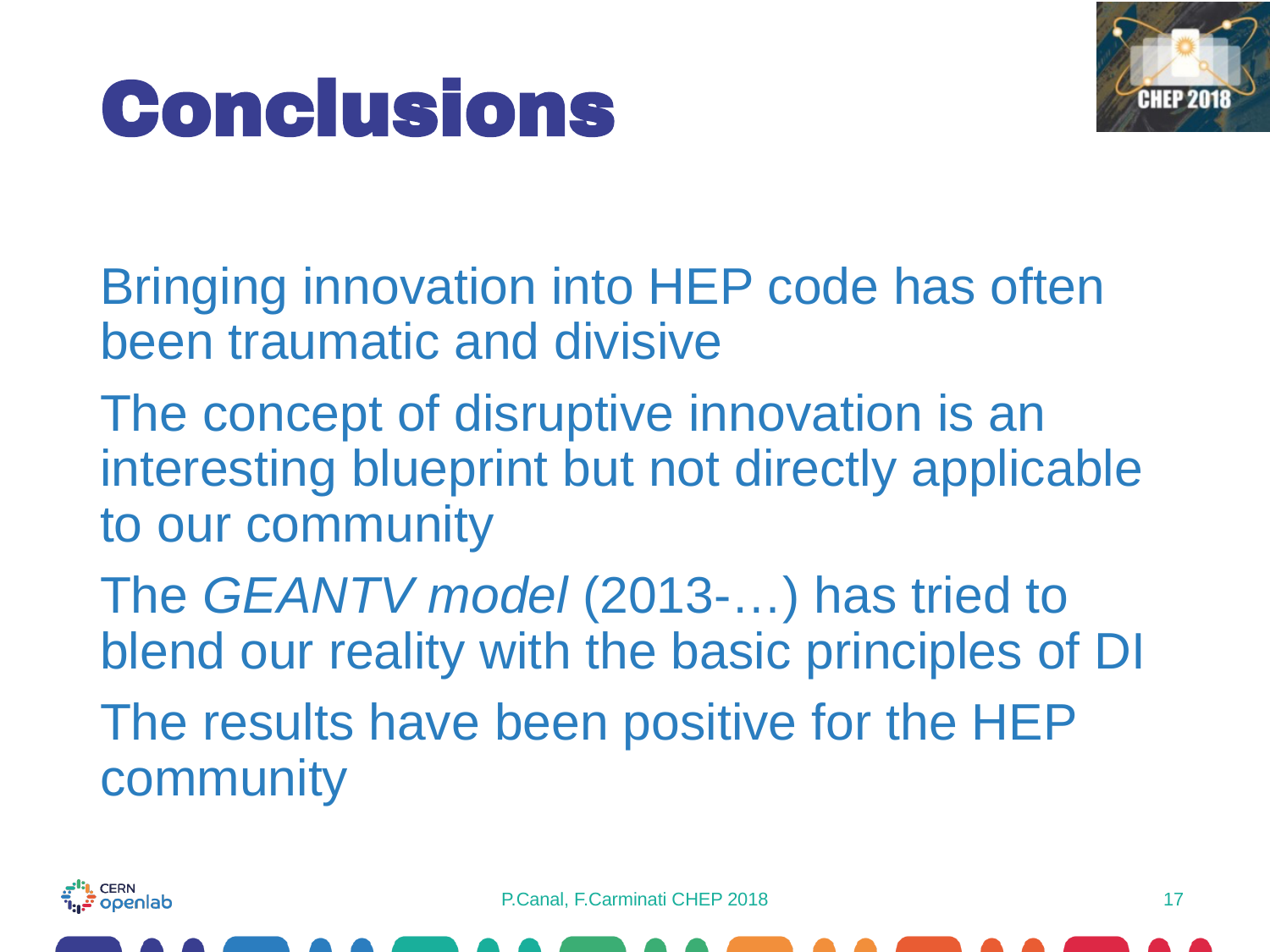

# Conclusions
Bringing innovation into HEP code has often been traumatic and divisive
The concept of disruptive innovation is an interesting blueprint but not directly applicable to our community
The GEANTV model (2013-…) has tried to blend our reality with the basic principles of DI
The results have been positive for the HEP community
P.Canal, F.Carminati CHEP 2018